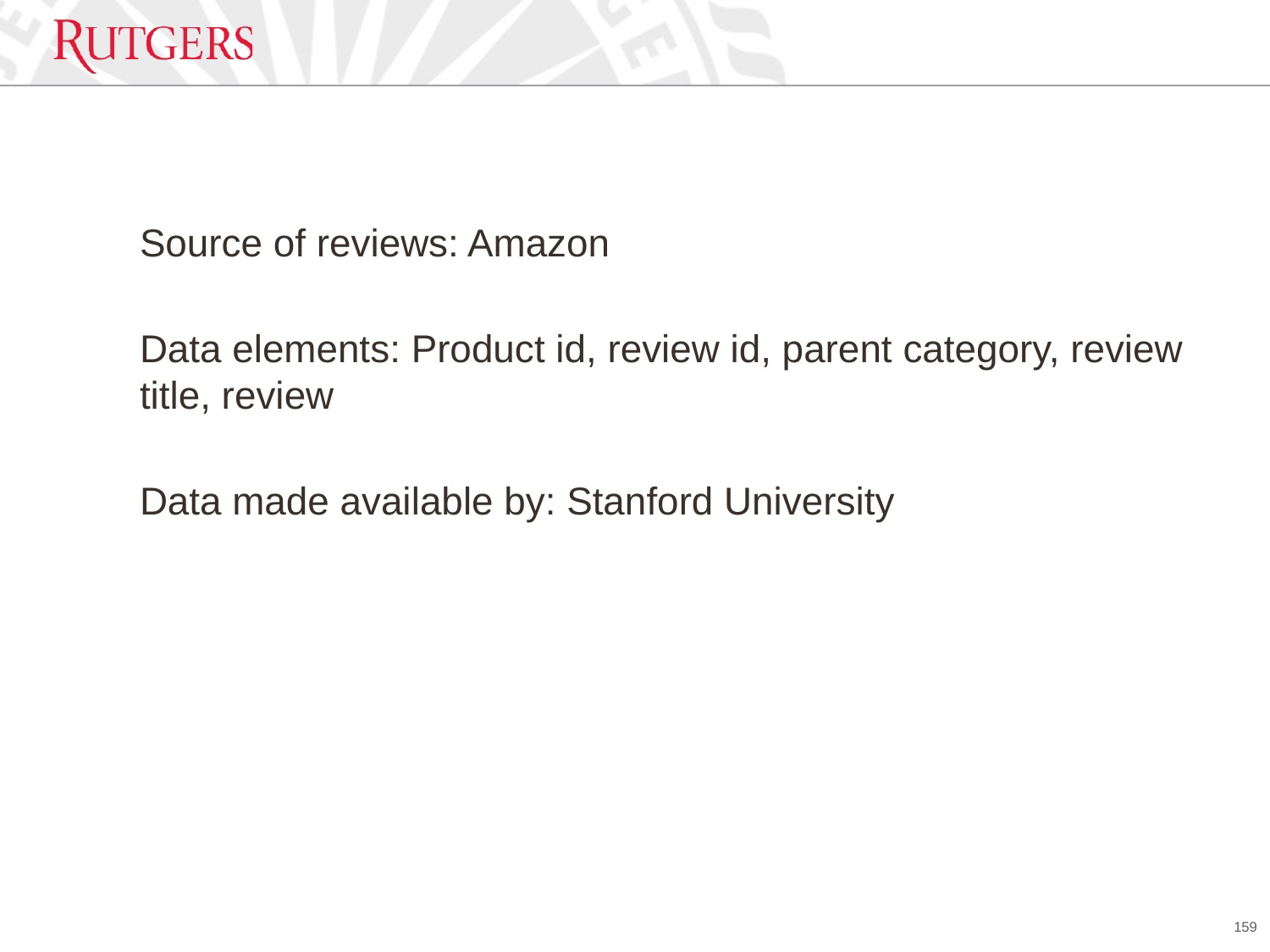

#
Source of reviews: Amazon

Data elements: Product id, review id, parent category, review title, review

Data made available by: Stanford University
159